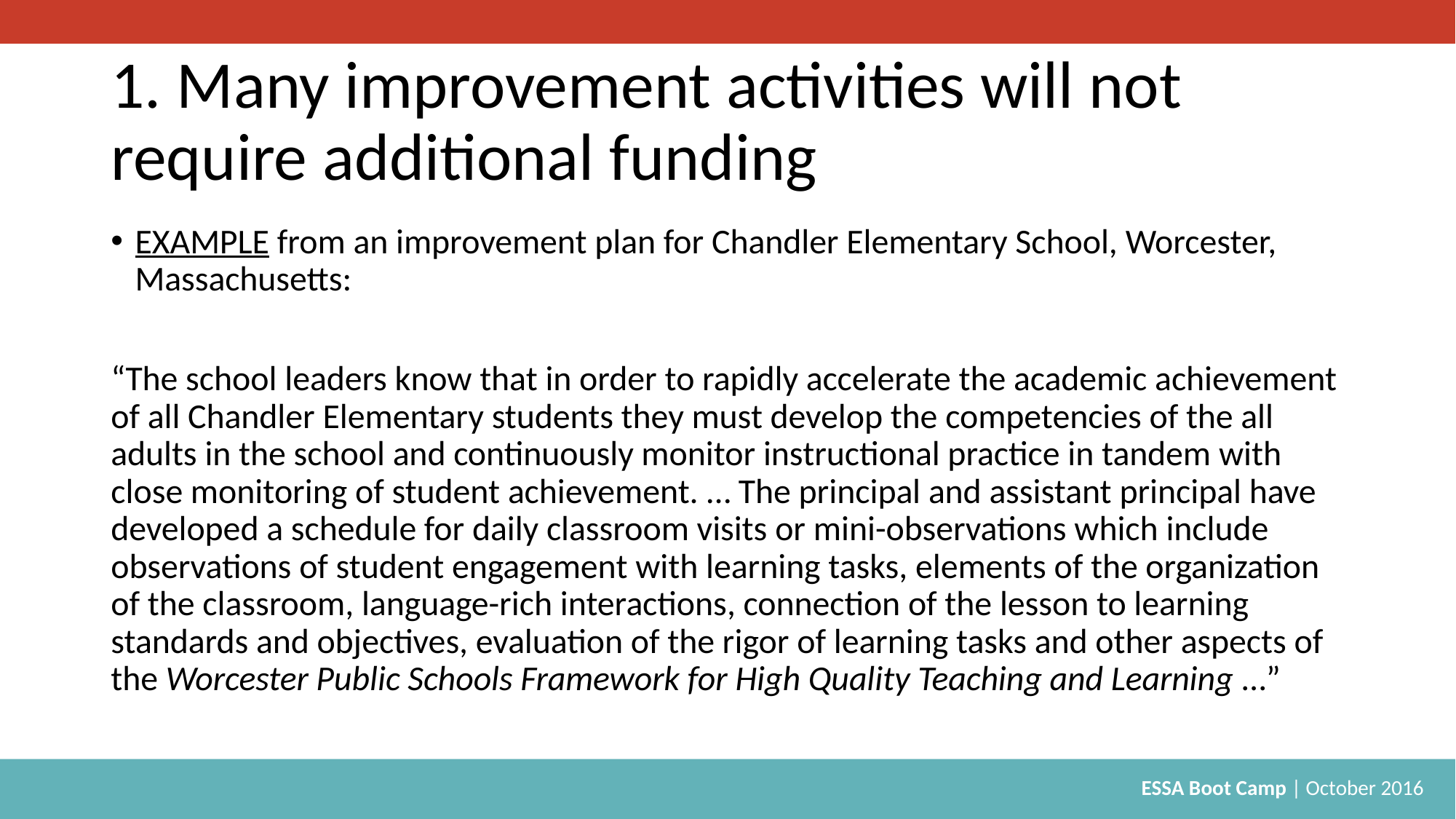

# 1. Many improvement activities will not require additional funding
EXAMPLE from an improvement plan for Chandler Elementary School, Worcester, Massachusetts:

“The school leaders know that in order to rapidly accelerate the academic achievement of all Chandler Elementary students they must develop the competencies of the all adults in the school and continuously monitor instructional practice in tandem with close monitoring of student achievement. … The principal and assistant principal have developed a schedule for daily classroom visits or mini-observations which include observations of student engagement with learning tasks, elements of the organization of the classroom, language-rich interactions, connection of the lesson to learning standards and objectives, evaluation of the rigor of learning tasks and other aspects of the Worcester Public Schools Framework for High Quality Teaching and Learning …”